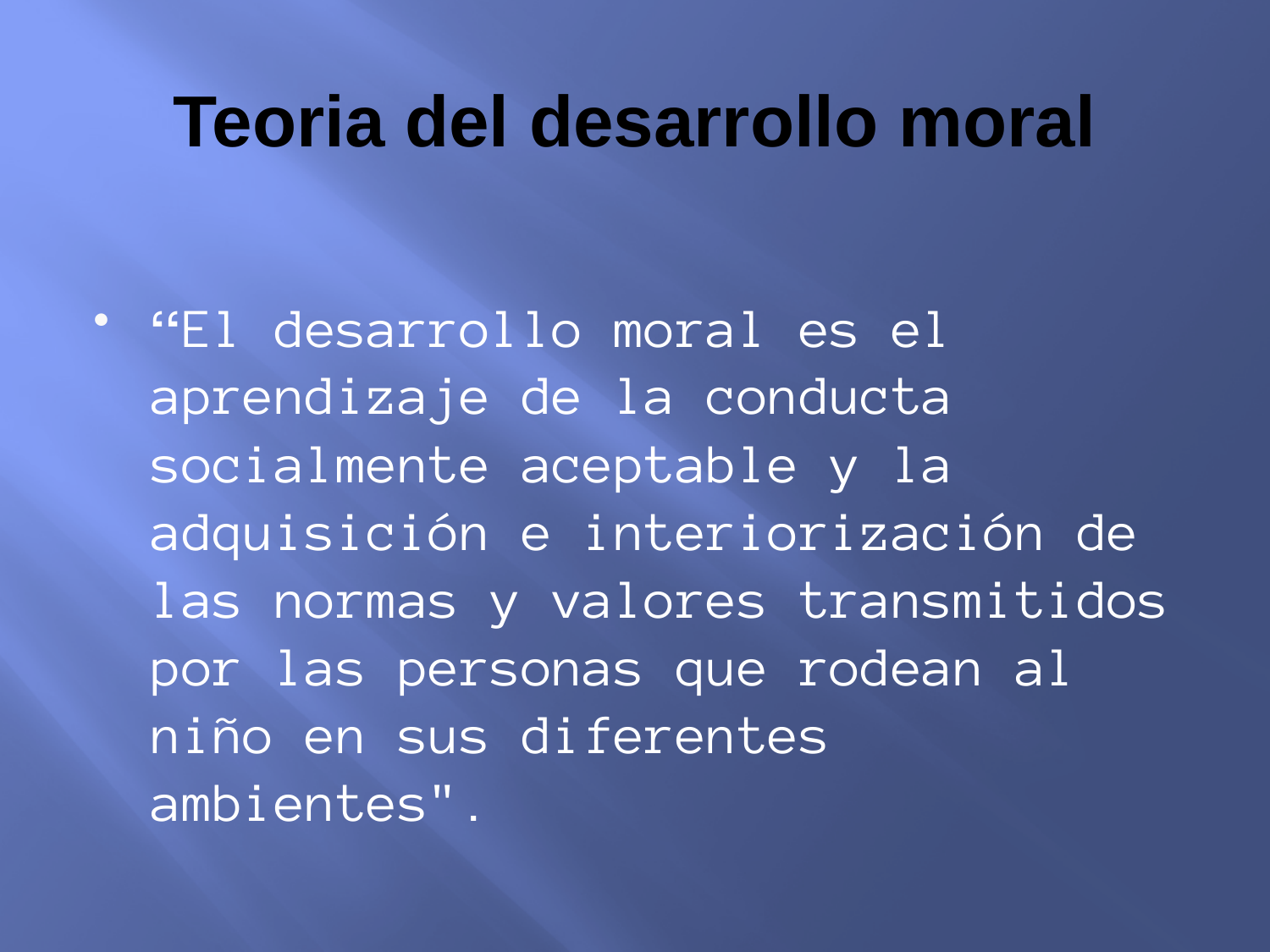

# Teoria del desarrollo moral

“El desarrollo moral es el aprendizaje de la conducta socialmente aceptable y la adquisición e interiorización de las normas y valores transmitidos por las personas que rodean al niño en sus diferentes ambientes".